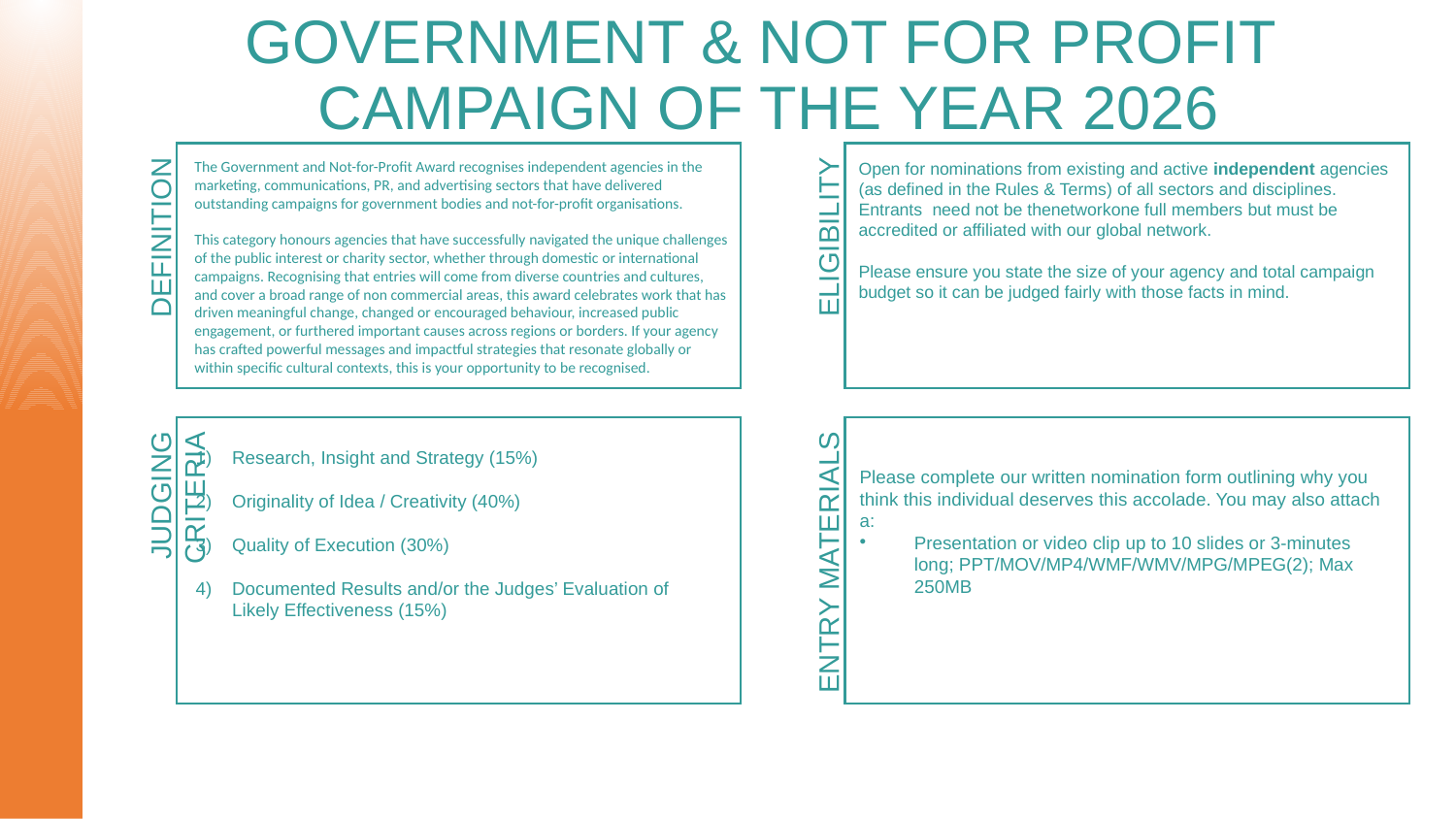

# GOVERNMENT & NOT FOR PROFIT CAMPAIGN OF THE YEAR 2026
The Government and Not-for-Profit Award recognises independent agencies in the marketing, communications, PR, and advertising sectors that have delivered outstanding campaigns for government bodies and not-for-profit organisations.

This category honours agencies that have successfully navigated the unique challenges of the public interest or charity sector, whether through domestic or international campaigns. Recognising that entries will come from diverse countries and cultures, and cover a broad range of non commercial areas, this award celebrates work that has driven meaningful change, changed or encouraged behaviour, increased public engagement, or furthered important causes across regions or borders. If your agency has crafted powerful messages and impactful strategies that resonate globally or within specific cultural contexts, this is your opportunity to be recognised.

Open for nominations from existing and active independent agencies (as defined in the Rules & Terms) of all sectors and disciplines. Entrants  need not be thenetworkone full members but must be accredited or affiliated with our global network.

Please ensure you state the size of your agency and total campaign budget so it can be judged fairly with those facts in mind.

ELIGIBILITY
DEFINITION

Research, Insight and Strategy (15%)

Originality of Idea / Creativity (40%)

Quality of Execution (30%)

Documented Results and/or the Judges’ Evaluation of Likely Effectiveness (15%)
Please complete our written nomination form outlining why you think this individual deserves this accolade. You may also attach a:
Presentation or video clip up to 10 slides or 3-minutes long; PPT/MOV/MP4/WMF/WMV/MPG/MPEG(2); Max 250MB

JUDGING CRITERIA
ENTRY MATERIALS